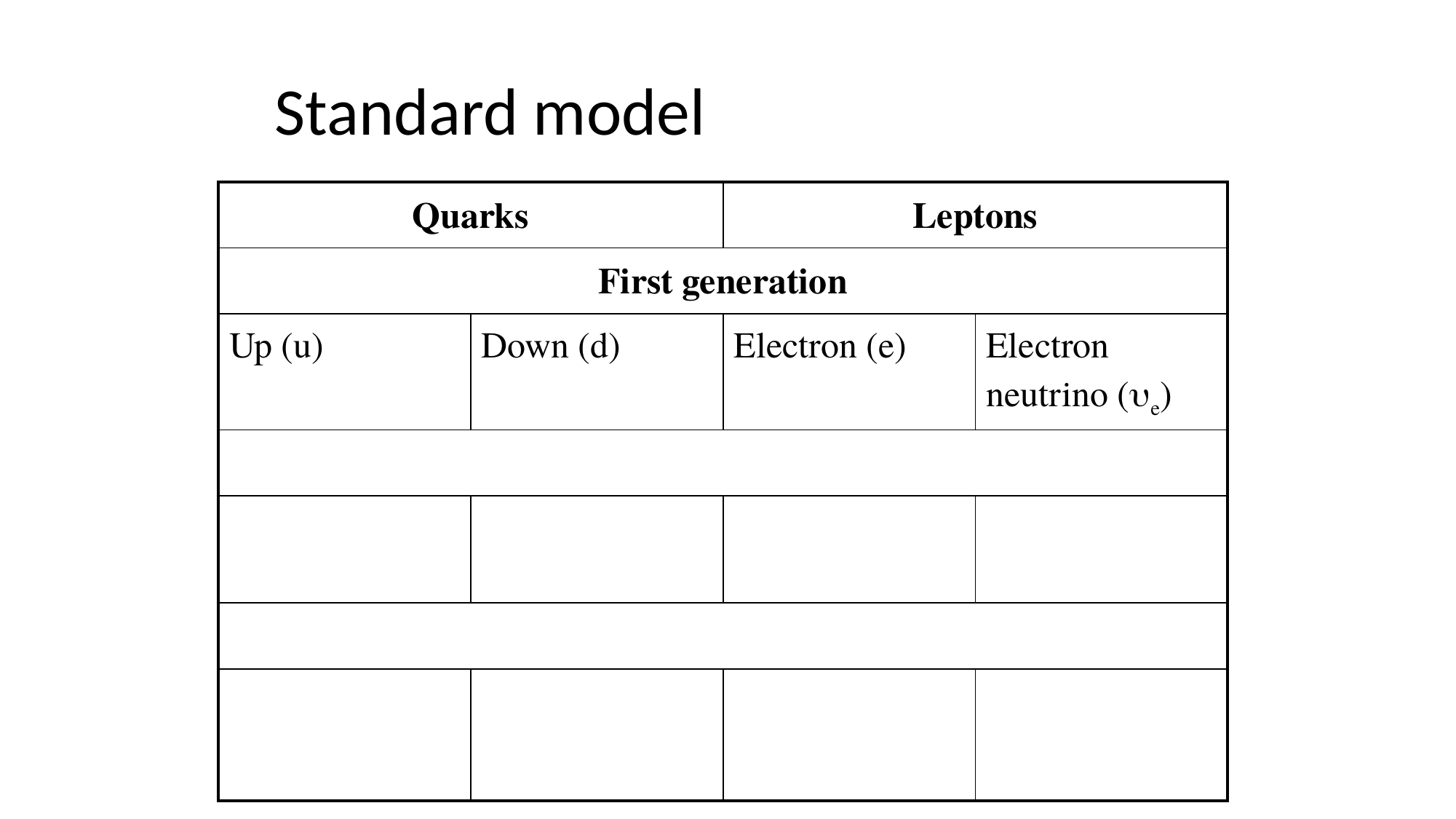

# Standard model
| Quarks |  | Leptons |  |
| --- | --- | --- | --- |
| First generation |  |  |  |
| Up (u) | Down (d) | Electron (e) | Electron neutrino (υe) |
|  |  |  |  |
|  |  |  |  |
|  |  |  |  |
|  |  |  |  |